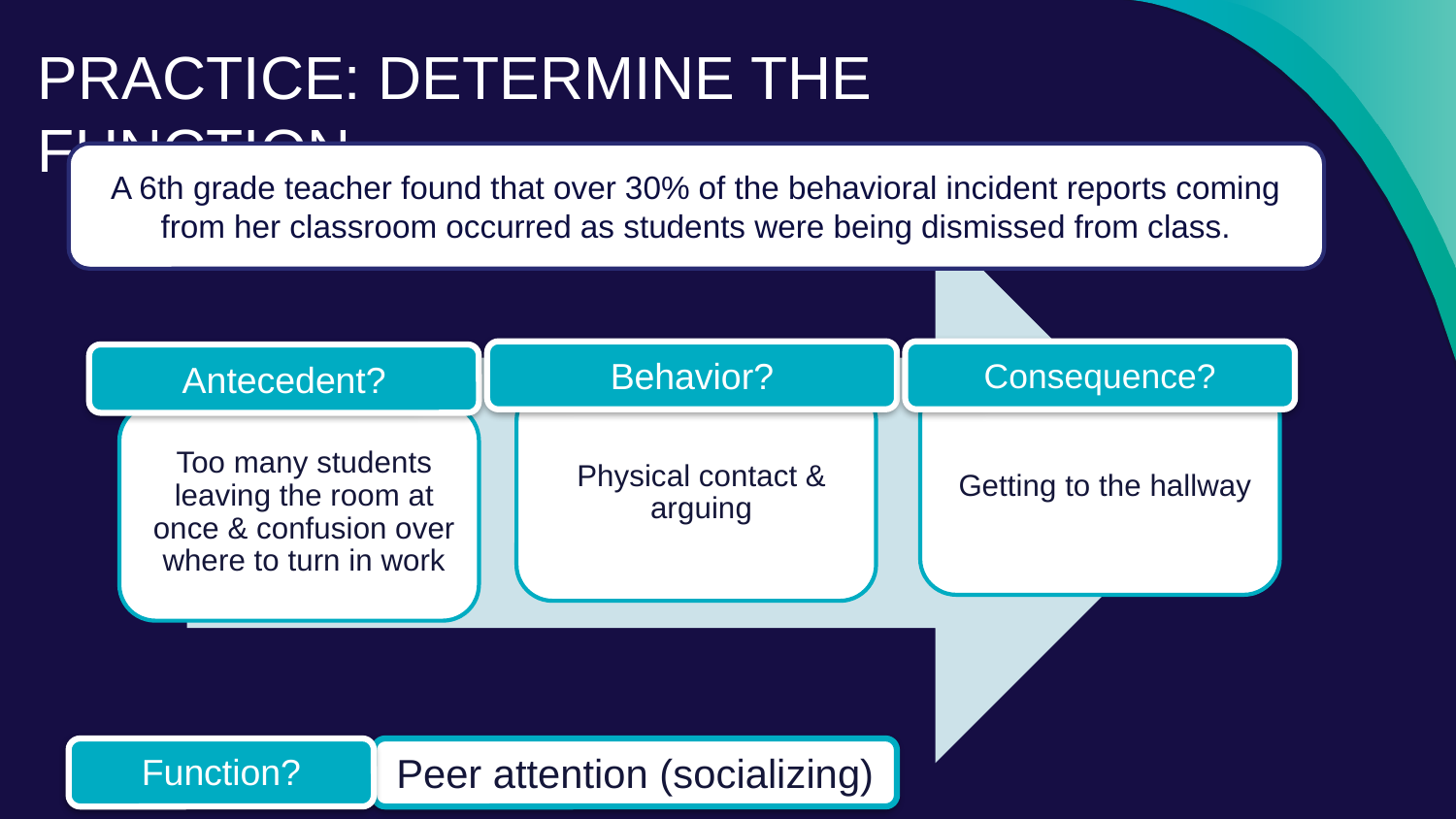

PRACTICE: DETERMINE THE FUNCTION
A 6th grade teacher found that over 30% of the behavioral incident reports coming from her classroom occurred as students were being dismissed from class.
Too many students leaving the room at once & confusion over where to turn in work
Physical contact & arguing
Getting to the hallway
Behavior?
Consequence?
Antecedent?
Function?
Peer attention (socializing)